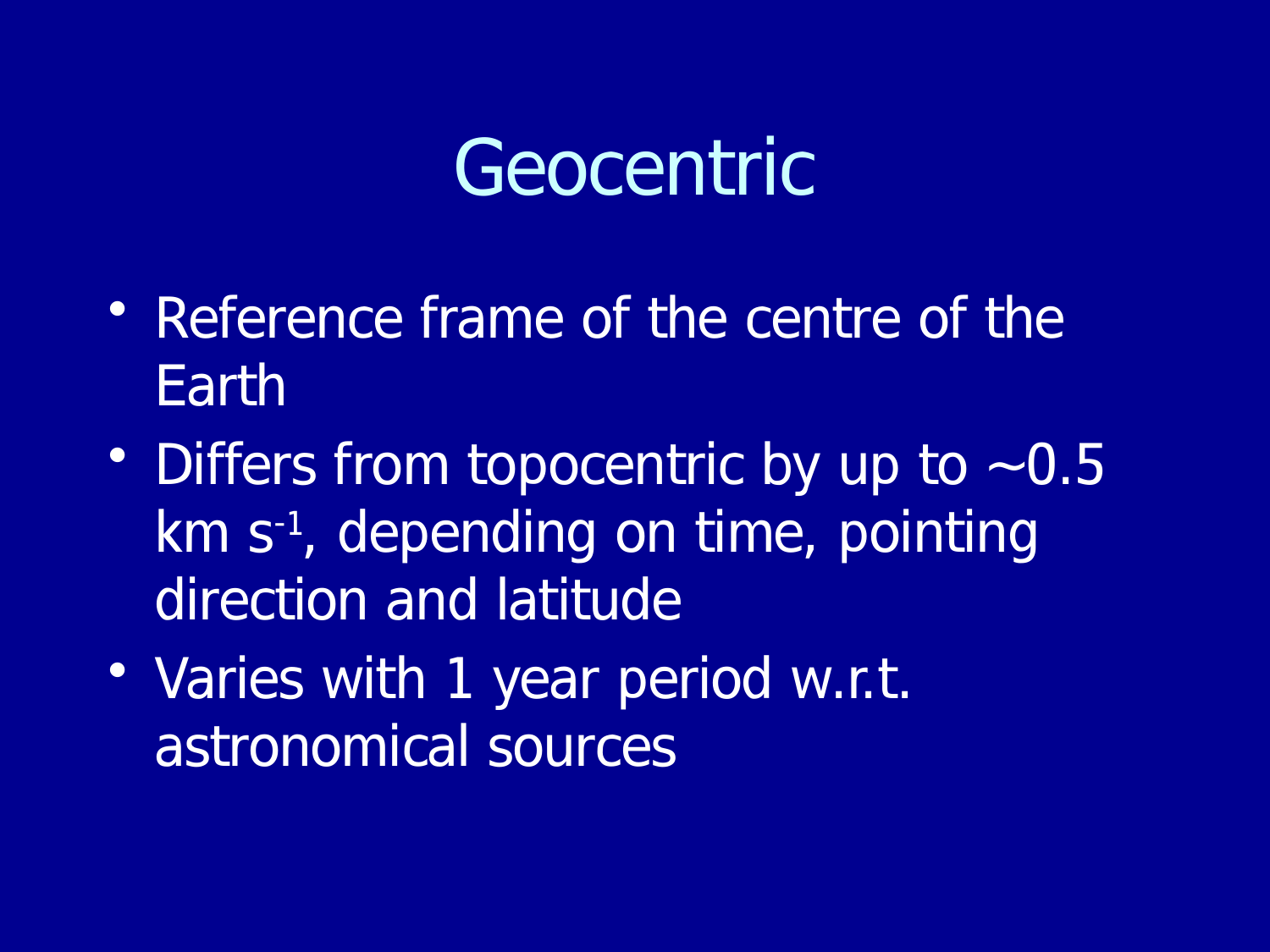

# Geocentric
Reference frame of the centre of the Earth
Differs from topocentric by up to ~0.5 km s-1, depending on time, pointing direction and latitude
Varies with 1 year period w.r.t. astronomical sources